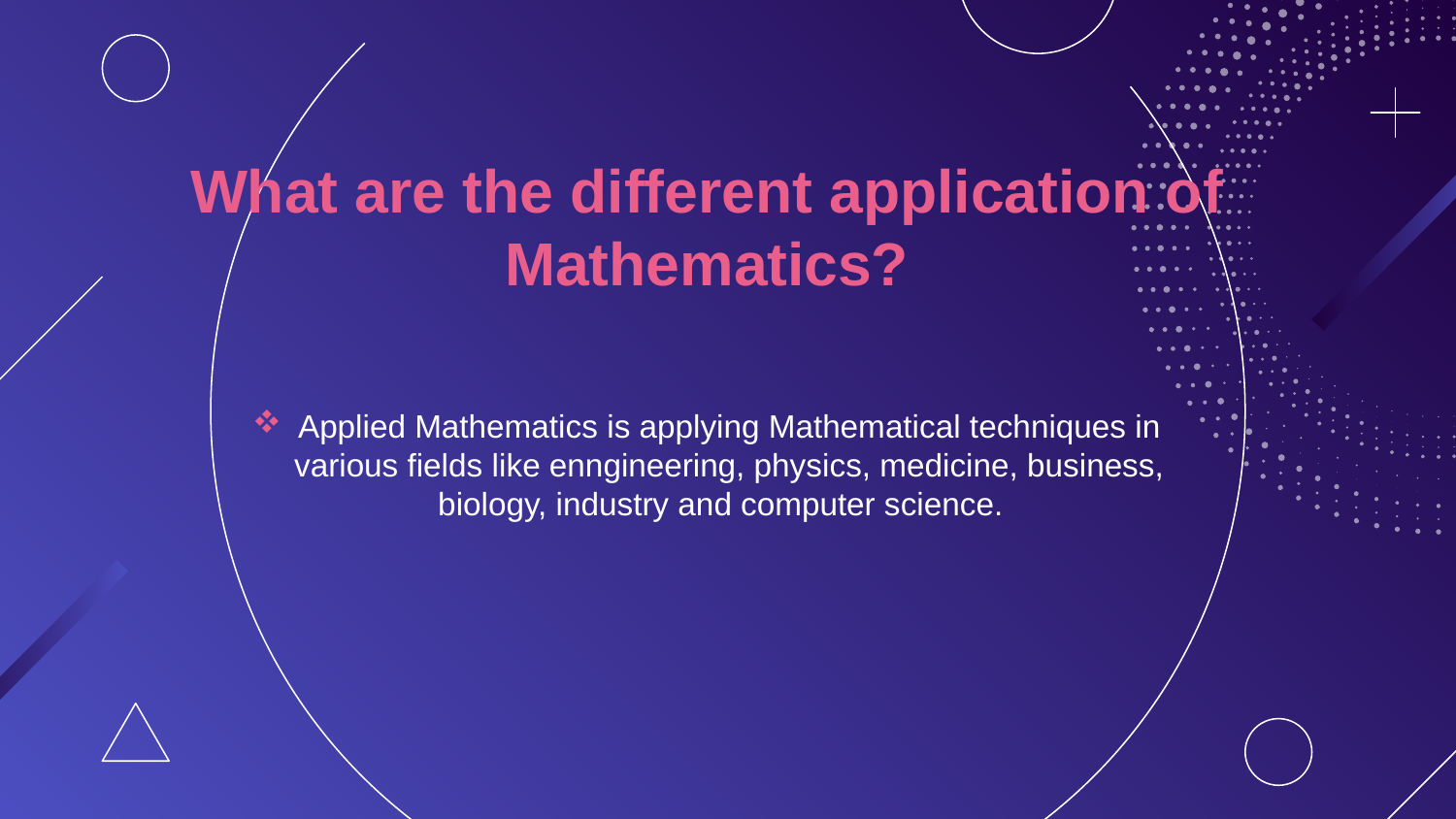

# What are the different application of Mathematics?
Applied Mathematics is applying Mathematical techniques in various fields like enngineering, physics, medicine, business, biology, industry and computer science.